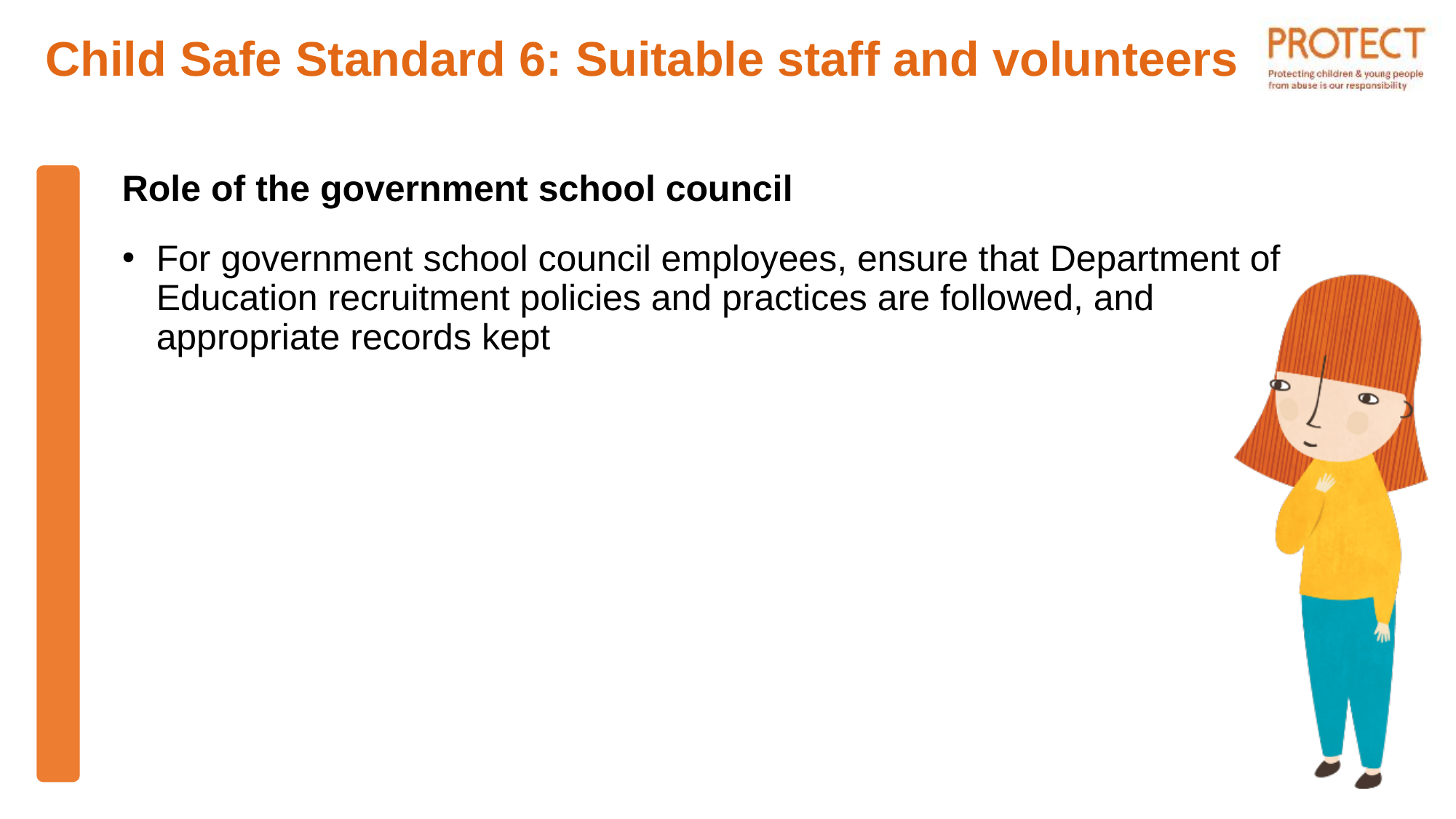

Child Safe Standard 6: Suitable staff and volunteers

Role of the government school council
For government school council employees, ensure that Department of Education recruitment policies and practices are followed, and appropriate records kept